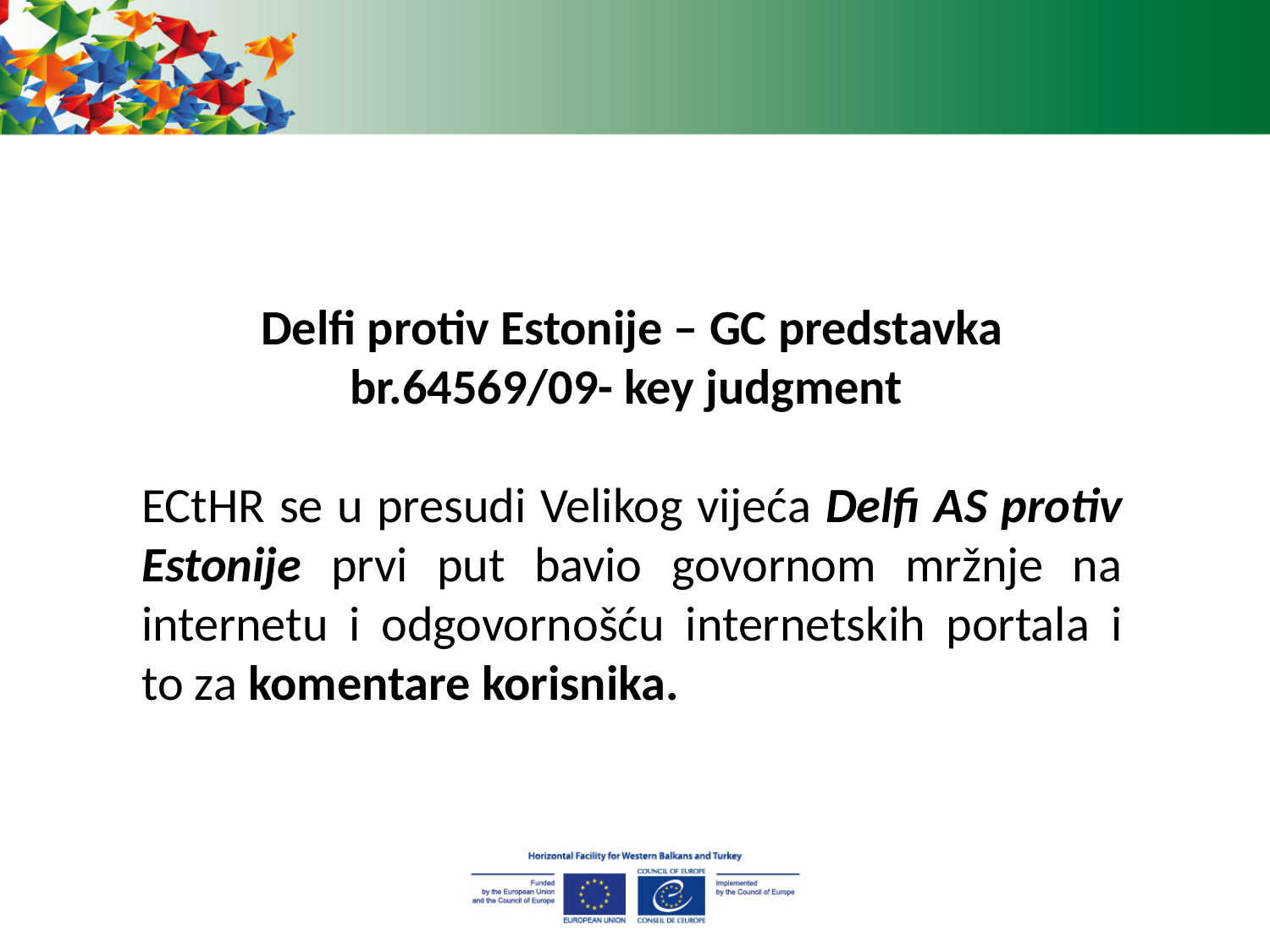

Delfi protiv Estonije – GC predstavka br.64569/09- key judgment

ECtHR se u presudi Velikog vijeća Delfi AS protiv Estonije prvi put bavio govornom mržnje na internetu i odgovornošću internetskih portala i to za komentare korisnika.